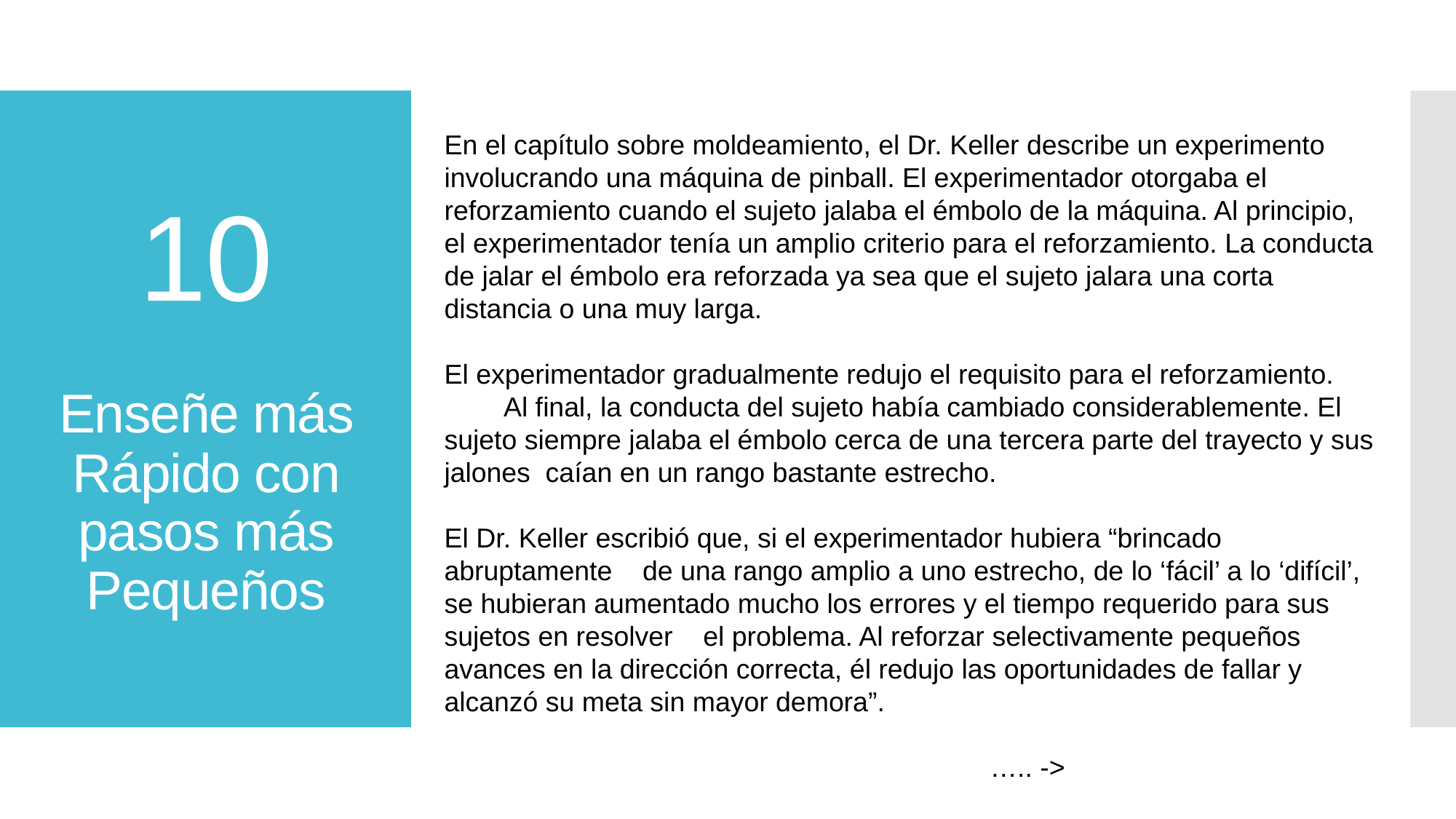

En el capítulo sobre moldeamiento, el Dr. Keller describe un experimento involucrando una máquina de pinball. El experimentador otorgaba el reforzamiento cuando el sujeto jalaba el émbolo de la máquina. Al principio, el experimentador tenía un amplio criterio para el reforzamiento. La conducta de jalar el émbolo era reforzada ya sea que el sujeto jalara una corta distancia o una muy larga.

El experimentador gradualmente redujo el requisito para el reforzamiento.              Al final, la conducta del sujeto había cambiado considerablemente. El sujeto siempre jalaba el émbolo cerca de una tercera parte del trayecto y sus jalones  caían en un rango bastante estrecho.

El Dr. Keller escribió que, si el experimentador hubiera “brincado abruptamente    de una rango amplio a uno estrecho, de lo ‘fácil’ a lo ‘difícil’, se hubieran aumentado mucho los errores y el tiempo requerido para sus sujetos en resolver    el problema. Al reforzar selectivamente pequeños avances en la dirección correcta, él redujo las oportunidades de fallar y alcanzó su meta sin mayor demora”.
													….. ->
# 10 Enseñe más Rápido con pasos más Pequeños